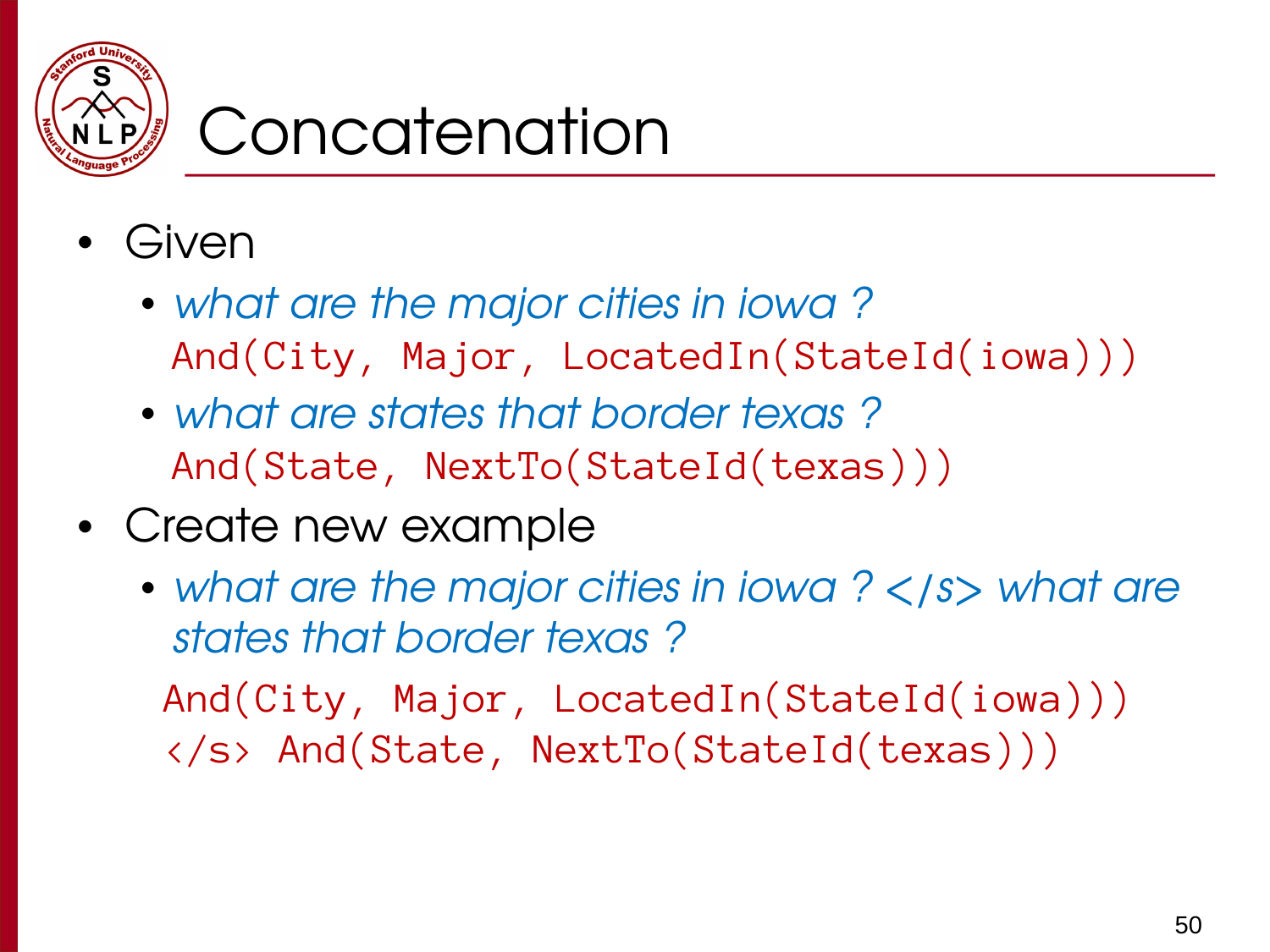

# Concatenation
Given
what are the major cities in iowa ?
And(City, Major, LocatedIn(StateId(iowa)))
what are states that border texas ?
And(State, NextTo(StateId(texas)))
Create new example
what are the major cities in iowa ? </s> what are states that border texas ?
 And(City, Major, LocatedIn(StateId(iowa)))
 </s> And(State, NextTo(StateId(texas)))

50